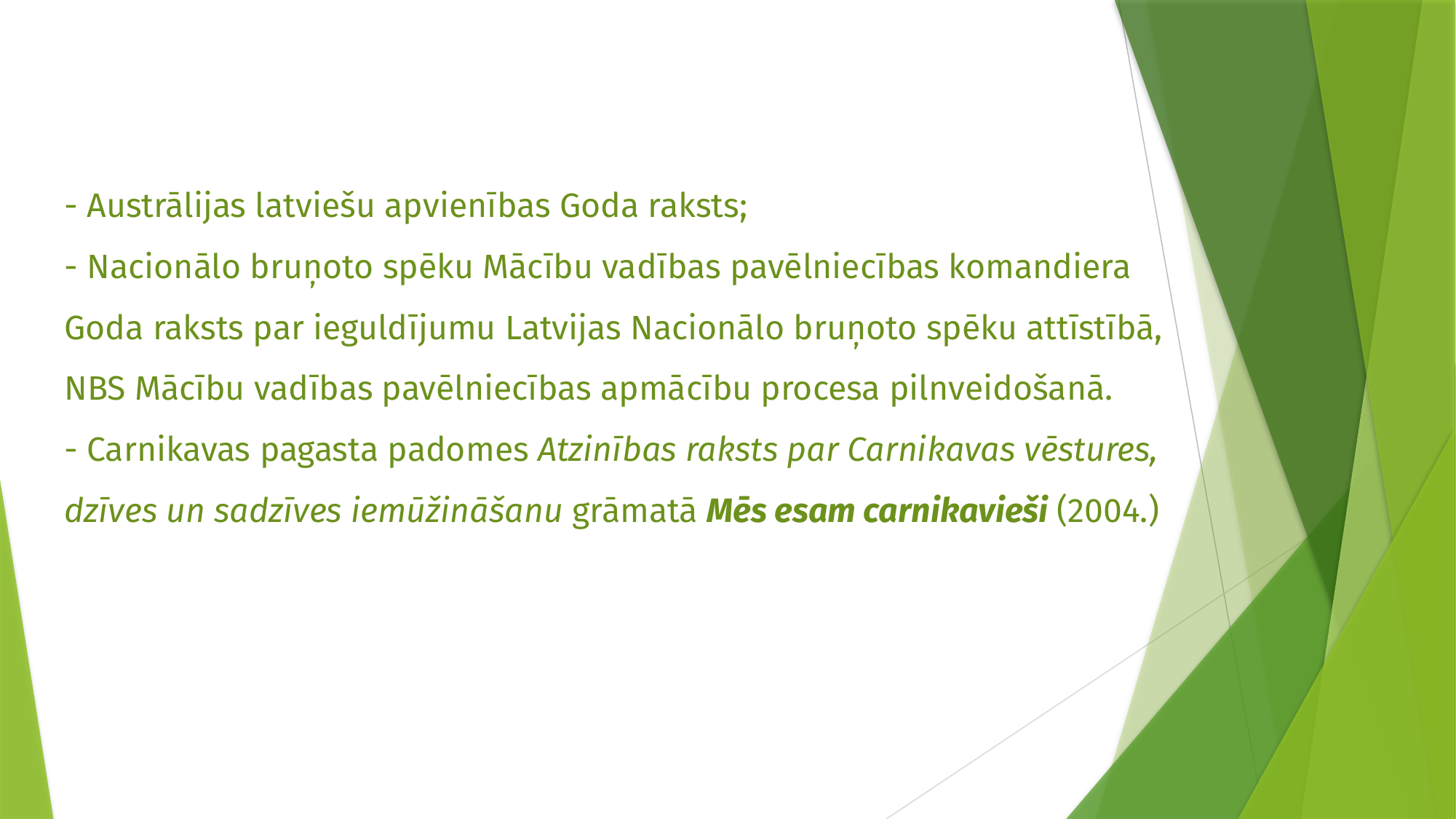

# - Austrālijas latviešu apvienības Goda raksts; - Nacionālo bruņoto spēku Mācību vadības pavēlniecības komandiera Goda raksts par ieguldījumu Latvijas Nacionālo bruņoto spēku attīstībā, NBS Mācību vadības pavēlniecības apmācību procesa pilnveidošanā.    - Carnikavas pagasta padomes Atzinības raksts par Carnikavas vēstures, dzīves un sadzīves iemūžināšanu grāmatā Mēs esam carnikavieši (2004.)